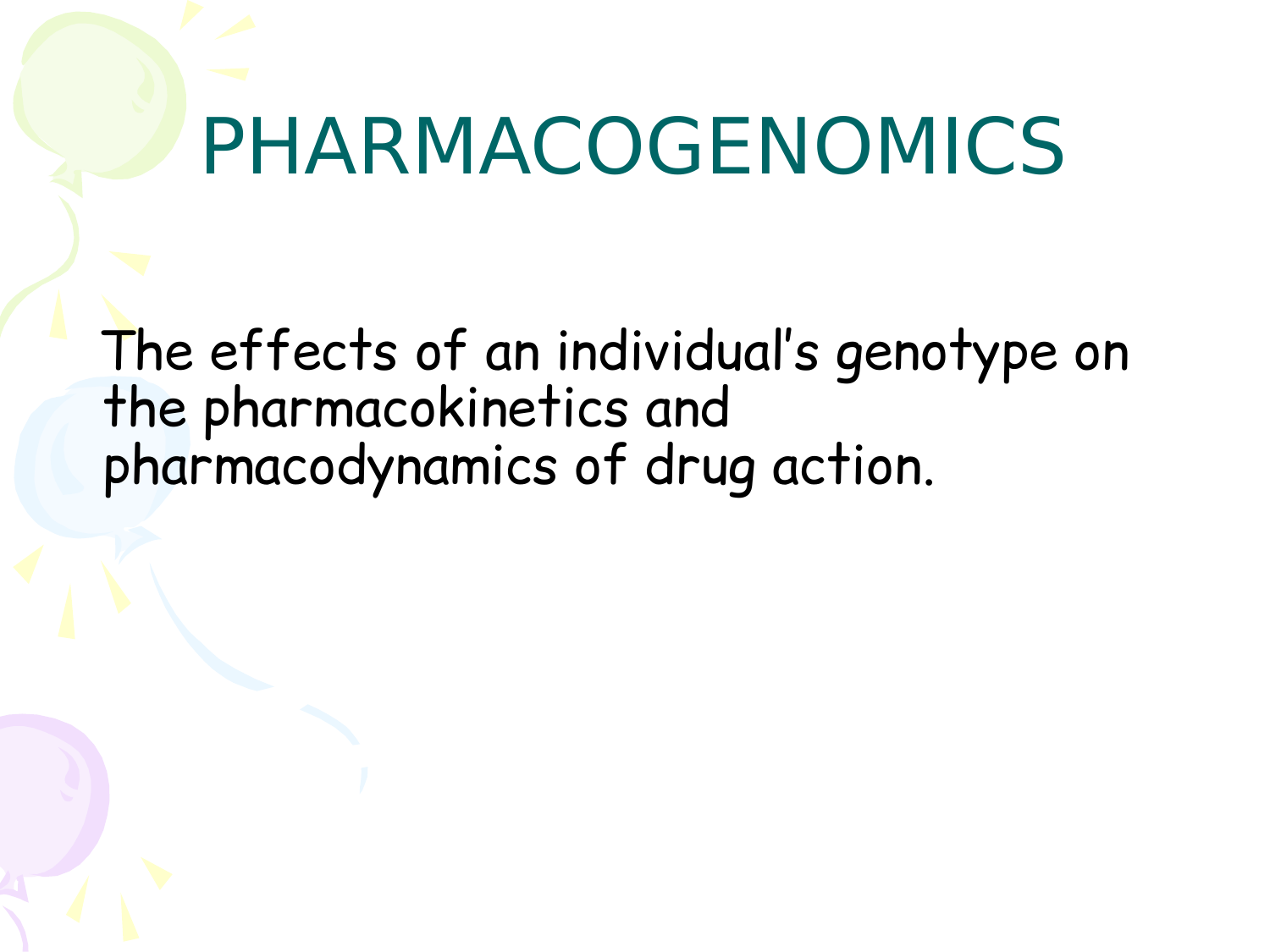

# PHARMACOGENOMICS
   The effects of an individual’s genotype on the pharmacokinetics and pharmacodynamics of drug action.